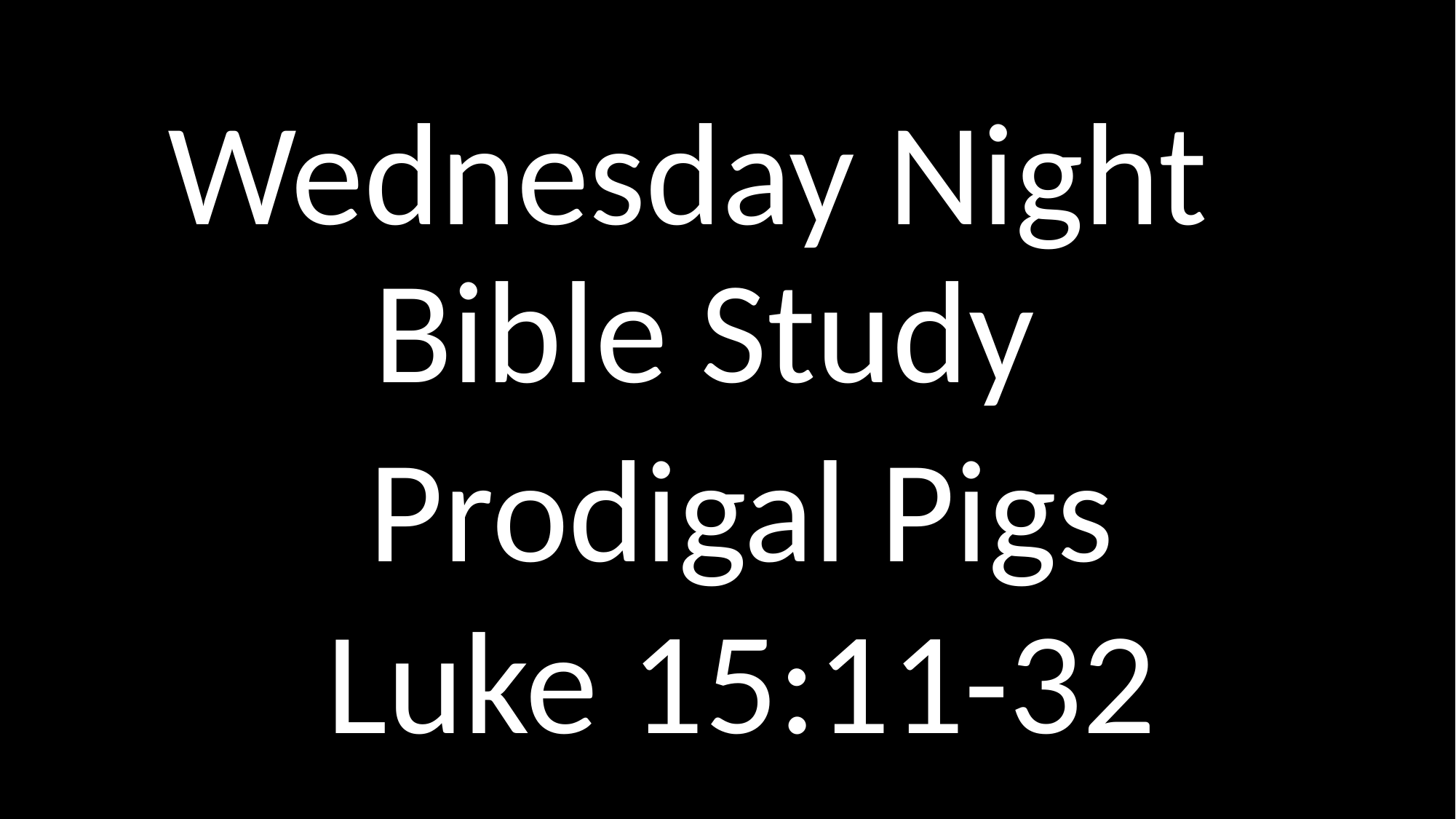

# Wednesday Night Bible Study
Prodigal Pigs
Luke 15:11-32